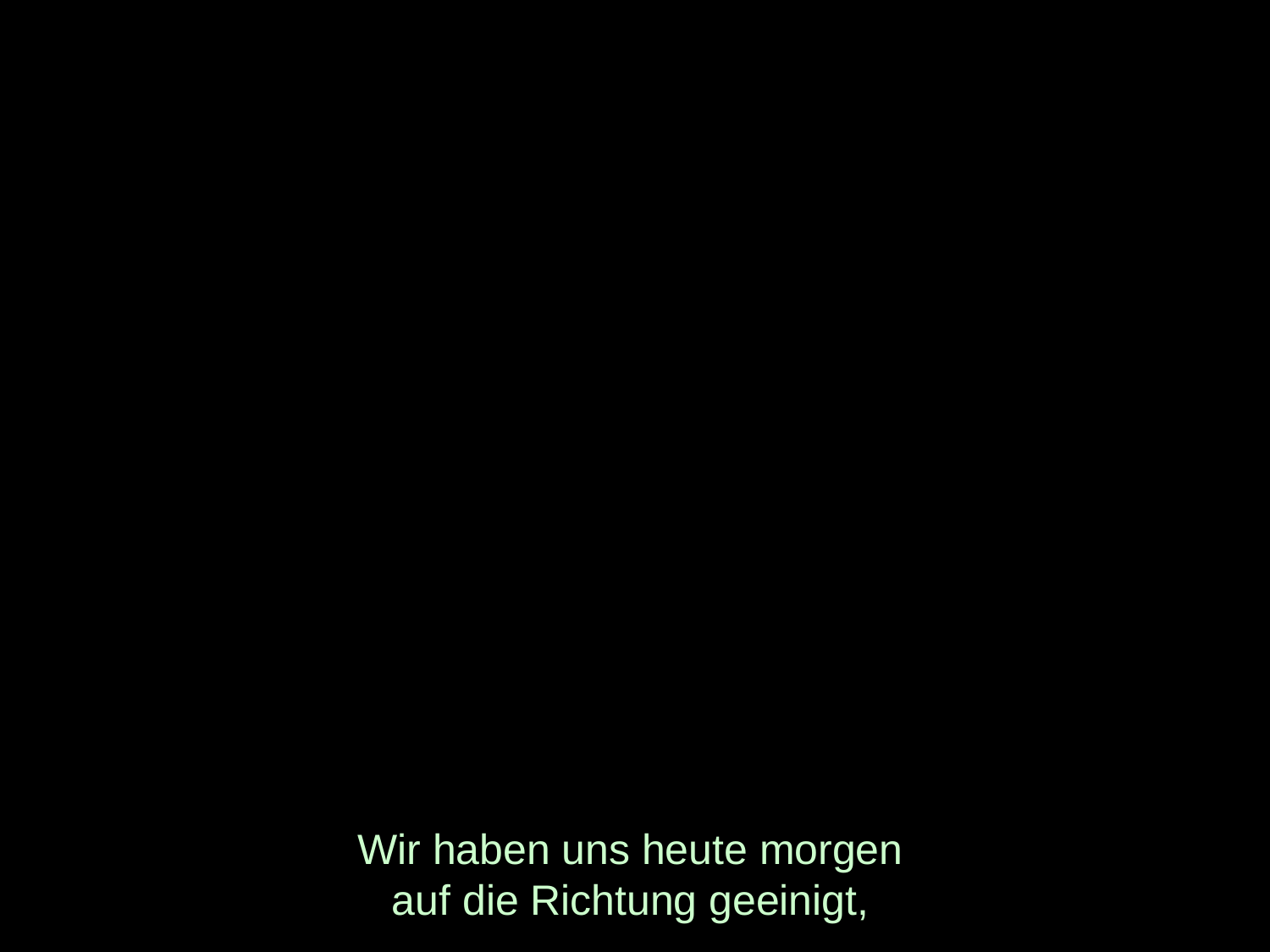

# Wir haben uns heute morgen auf die Richtung geeinigt,